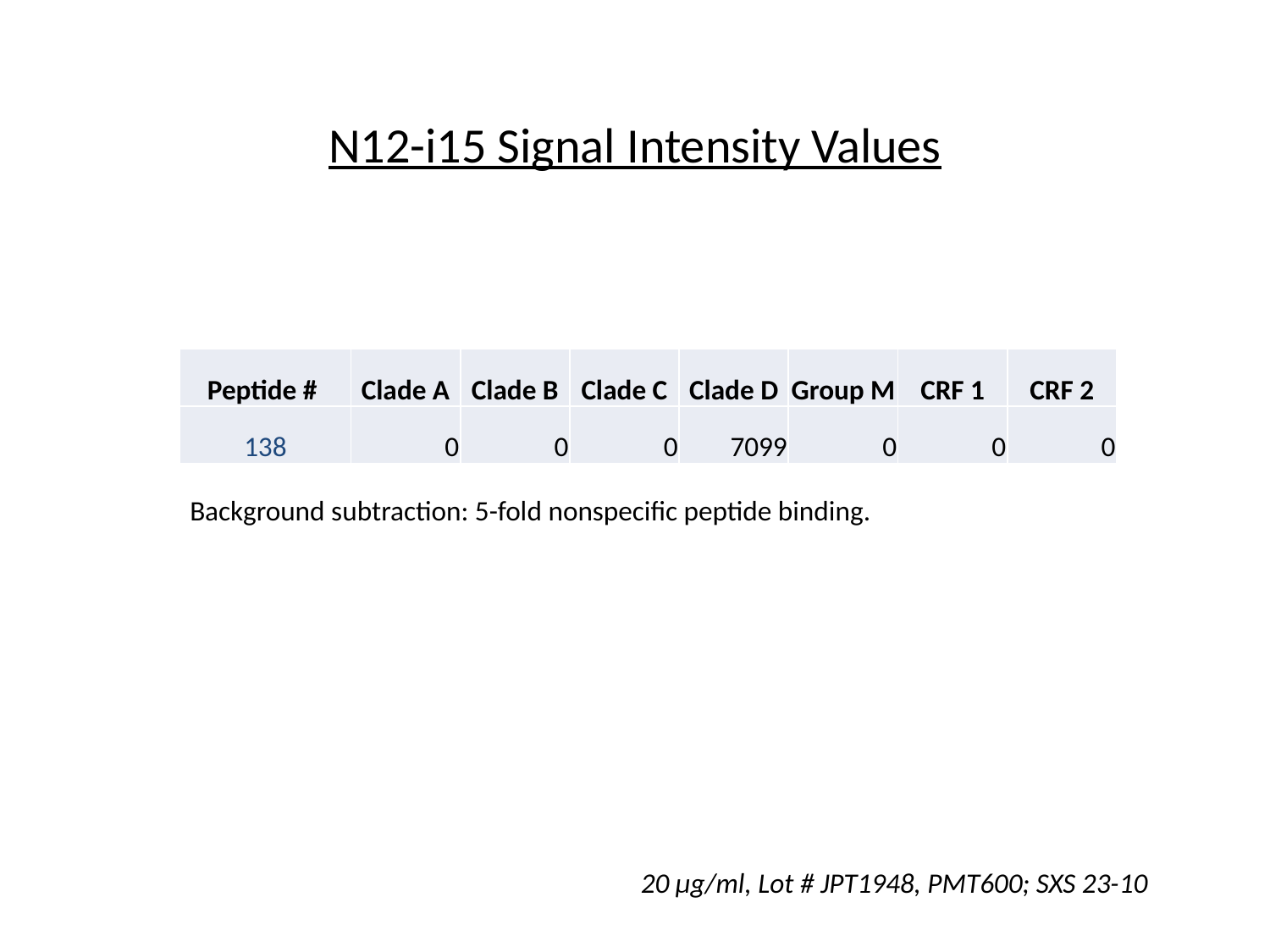

# N12-i15 Signal Intensity Values
| Peptide # | Clade A | Clade B | Clade C | Clade D | Group M | CRF 1 | CRF 2 |
| --- | --- | --- | --- | --- | --- | --- | --- |
| 138 | 0 | 0 | 0 | 7099 | 0 | 0 | 0 |
Background subtraction: 5-fold nonspecific peptide binding.
20 µg/ml, Lot # JPT1948, PMT600; SXS 23-10